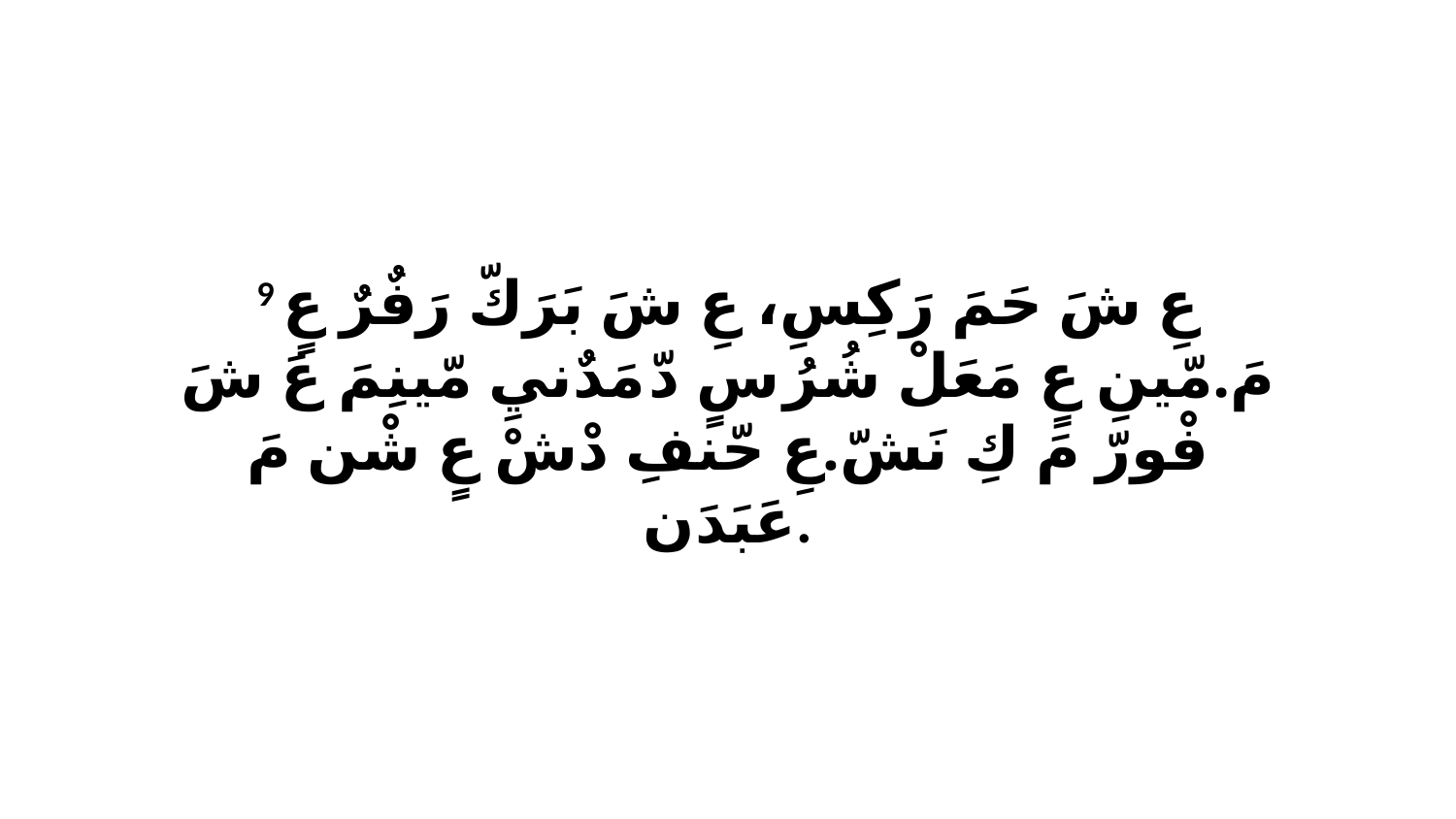

9 عِ شَ حَمَ رَكِسِ، عِ شَ بَرَكّ رَفٌرٌ عٍ مَ.مّينِ عٍ مَعَلْ شُرُ سٍ دّ مَدٌنيِ مّينِمَ عَ شَ فْورّ مَ كِ نَشّ.عِ حّنفِ دْشْ عٍ شْن مَ عَبَدَن.